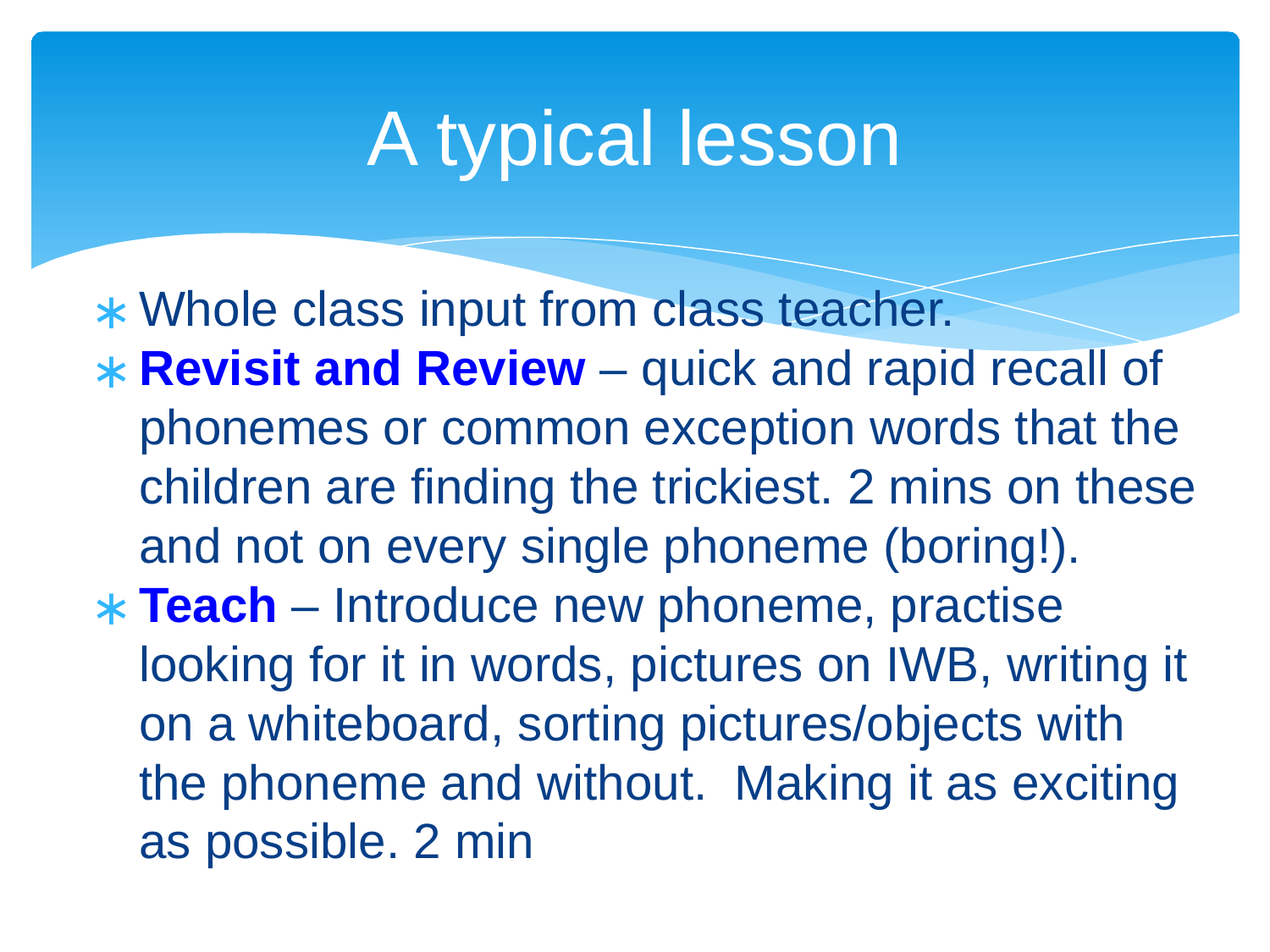

# A typical lesson
Whole class input from class teacher.
Revisit and Review – quick and rapid recall of phonemes or common exception words that the children are finding the trickiest. 2 mins on these and not on every single phoneme (boring!).
Teach – Introduce new phoneme, practise looking for it in words, pictures on IWB, writing it on a whiteboard, sorting pictures/objects with the phoneme and without.  Making it as exciting as possible. 2 min